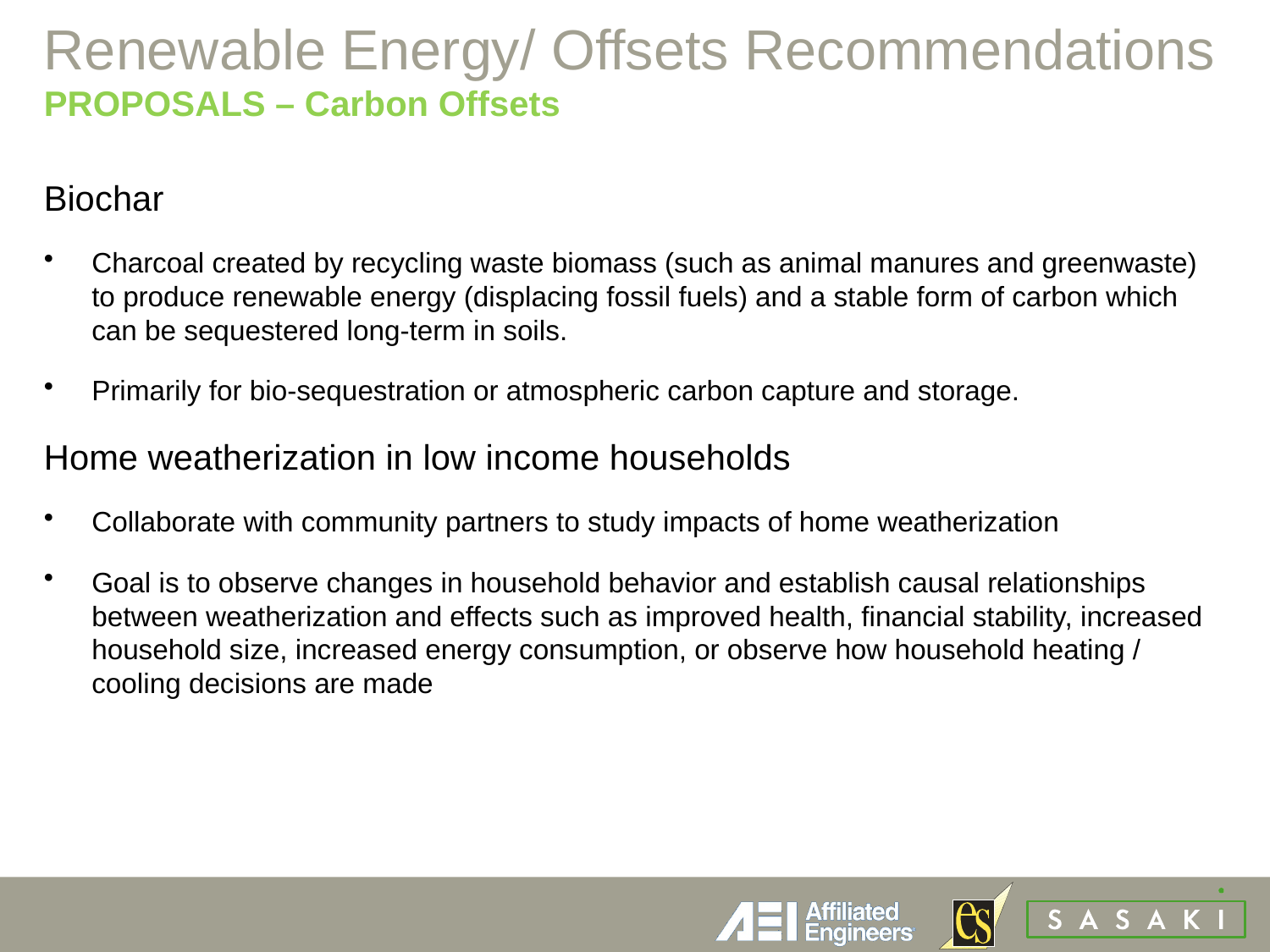

# Renewable Energy/ Offsets Recommendations PROPOSALS – Carbon Offsets
Biochar
Charcoal created by recycling waste biomass (such as animal manures and greenwaste) to produce renewable energy (displacing fossil fuels) and a stable form of carbon which can be sequestered long-term in soils.
Primarily for bio-sequestration or atmospheric carbon capture and storage.
Home weatherization in low income households
Collaborate with community partners to study impacts of home weatherization
Goal is to observe changes in household behavior and establish causal relationships between weatherization and effects such as improved health, financial stability, increased household size, increased energy consumption, or observe how household heating / cooling decisions are made